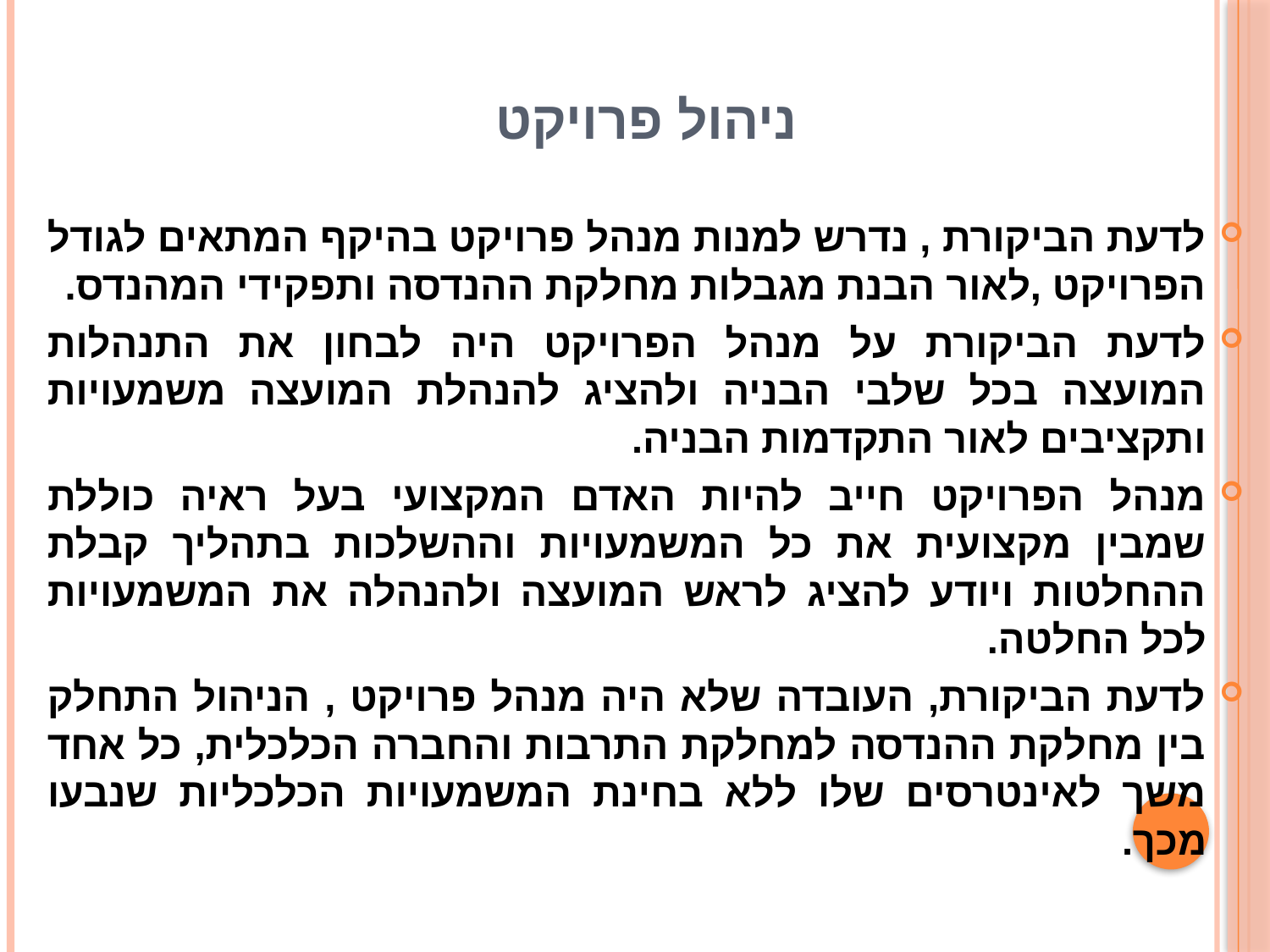

# ניהול פרויקט
לדעת הביקורת , נדרש למנות מנהל פרויקט בהיקף המתאים לגודל הפרויקט ,לאור הבנת מגבלות מחלקת ההנדסה ותפקידי המהנדס.
לדעת הביקורת על מנהל הפרויקט היה לבחון את התנהלות המועצה בכל שלבי הבניה ולהציג להנהלת המועצה משמעויות ותקציבים לאור התקדמות הבניה.
מנהל הפרויקט חייב להיות האדם המקצועי בעל ראיה כוללת שמבין מקצועית את כל המשמעויות וההשלכות בתהליך קבלת ההחלטות ויודע להציג לראש המועצה ולהנהלה את המשמעויות לכל החלטה.
לדעת הביקורת, העובדה שלא היה מנהל פרויקט , הניהול התחלק בין מחלקת ההנדסה למחלקת התרבות והחברה הכלכלית, כל אחד משך לאינטרסים שלו ללא בחינת המשמעויות הכלכליות שנבעו מכך.